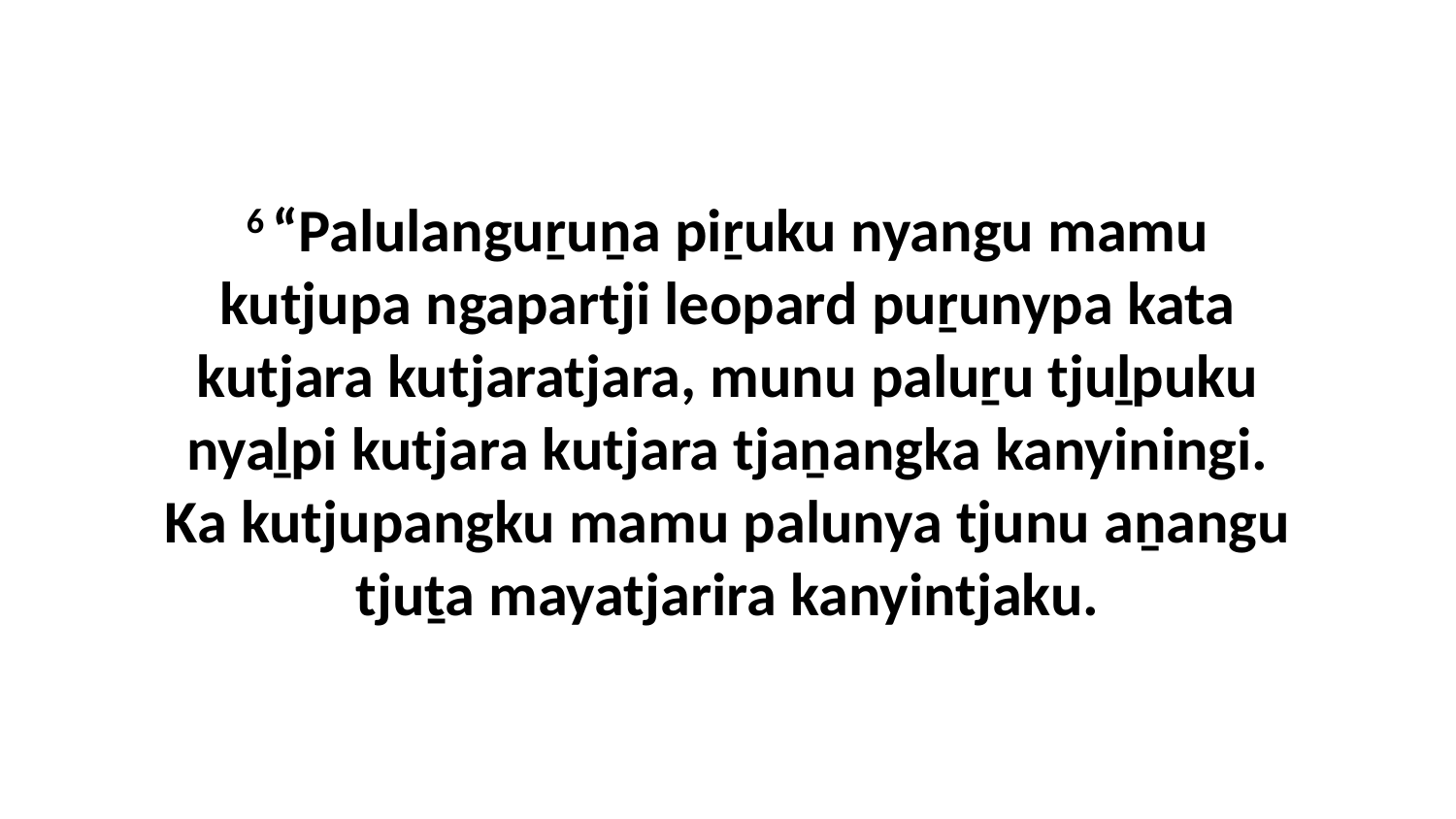

6 “Palulanguṟuṉa piṟuku nyangu mamu kutjupa ngapartji leopard puṟunypa kata kutjara kutjaratjara, munu paluṟu tjuḻpuku nyaḻpi kutjara kutjara tjaṉangka kanyiningi. Ka kutjupangku mamu palunya tjunu aṉangu tjuṯa mayatjarira kanyintjaku.